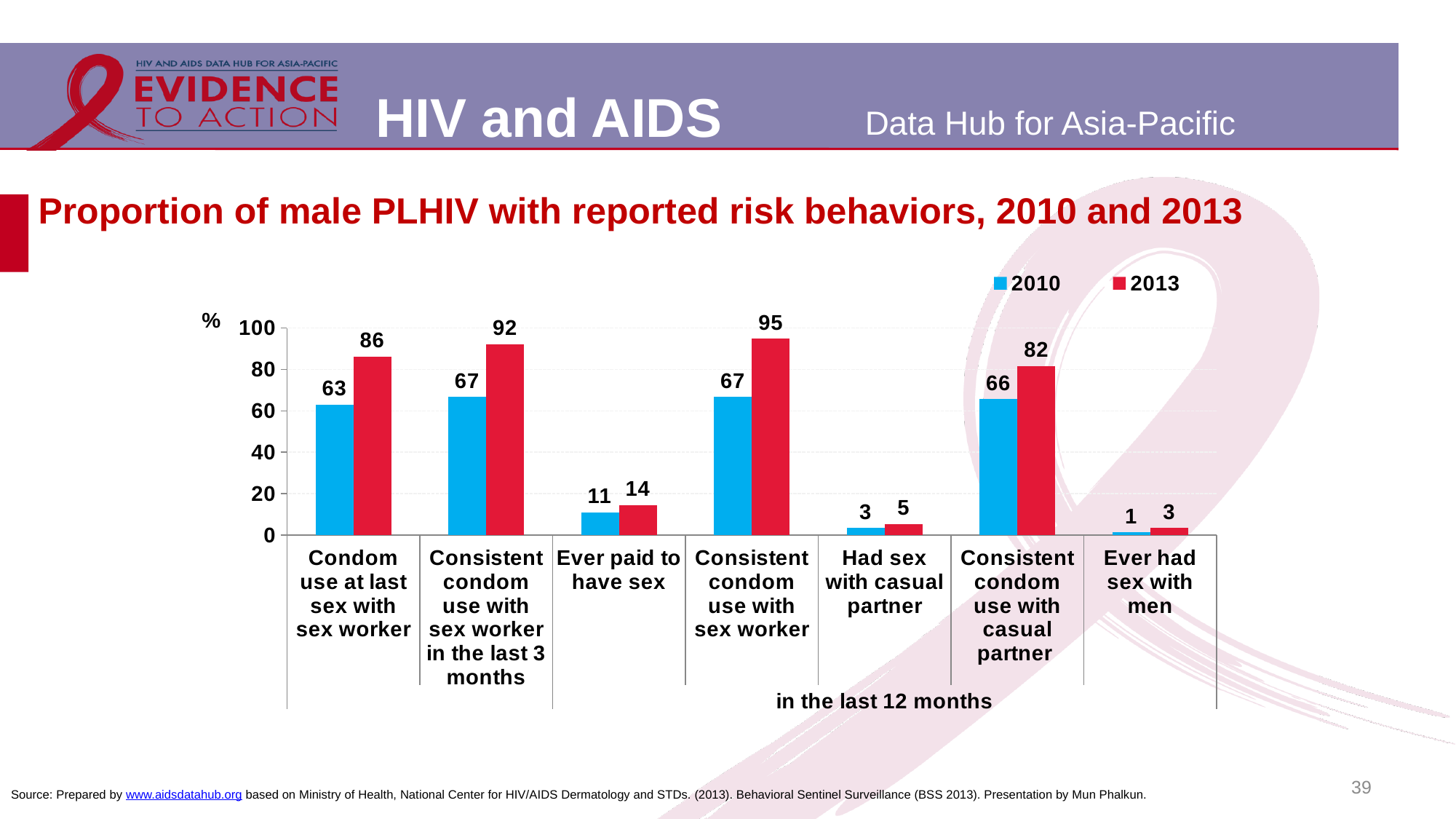

# Proportion of male PLHIV with reported risk behaviors, 2010 and 2013

### Chart

| Category | 2010 | 2013 |
|---|---|---|
| Condom use at last sex with sex worker | 63.0 | 86.3 |
| Consistent condom use with sex worker in the last 3 months | 66.7 | 92.3 |
| Ever paid to have sex | 10.9 | 14.4 |
| Consistent condom use with sex worker | 66.7 | 94.8 |
| Had sex with casual partner | 3.4 | 5.3 |
| Consistent condom use with casual partner  | 65.7 | 81.6 |
| Ever had sex with men | 1.3 | 3.4 |
39
Source: Prepared by www.aidsdatahub.org based on Ministry of Health, National Center for HIV/AIDS Dermatology and STDs. (2013). Behavioral Sentinel Surveillance (BSS 2013). Presentation by Mun Phalkun.